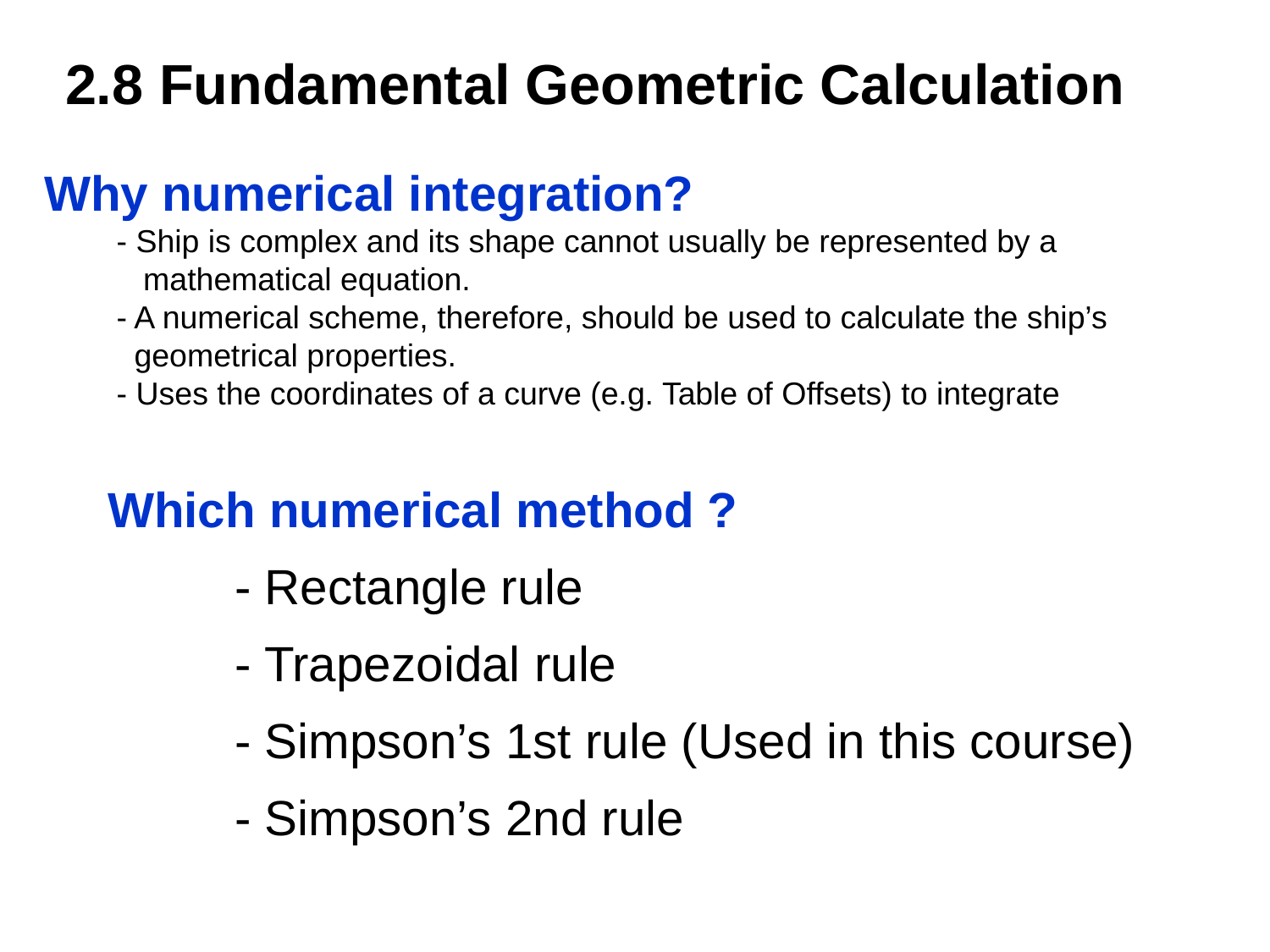

2.8 Fundamental Geometric Calculation
Why numerical integration?
 - Ship is complex and its shape cannot usually be represented by a
    mathematical equation.
 - A numerical scheme, therefore, should be used to calculate the ship’s
   geometrical properties.
 - Uses the coordinates of a curve (e.g. Table of Offsets) to integrate

Which numerical method ?
	- Rectangle rule
	- Trapezoidal rule
   	- Simpson’s 1st rule (Used in this course)
   	- Simpson’s 2nd rule